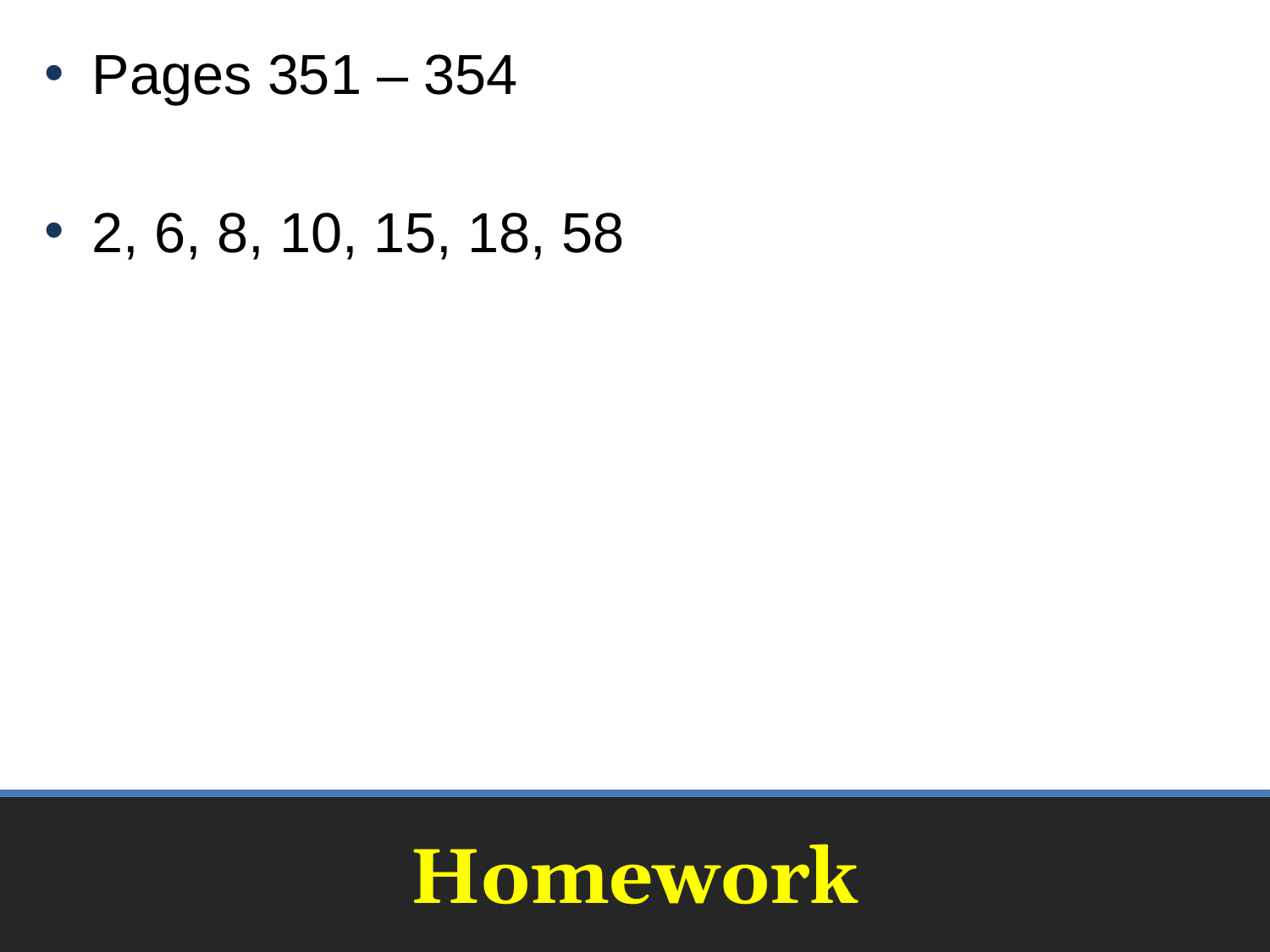

Pages 351 – 354

2, 6, 8, 10, 15, 18, 58
# Homework